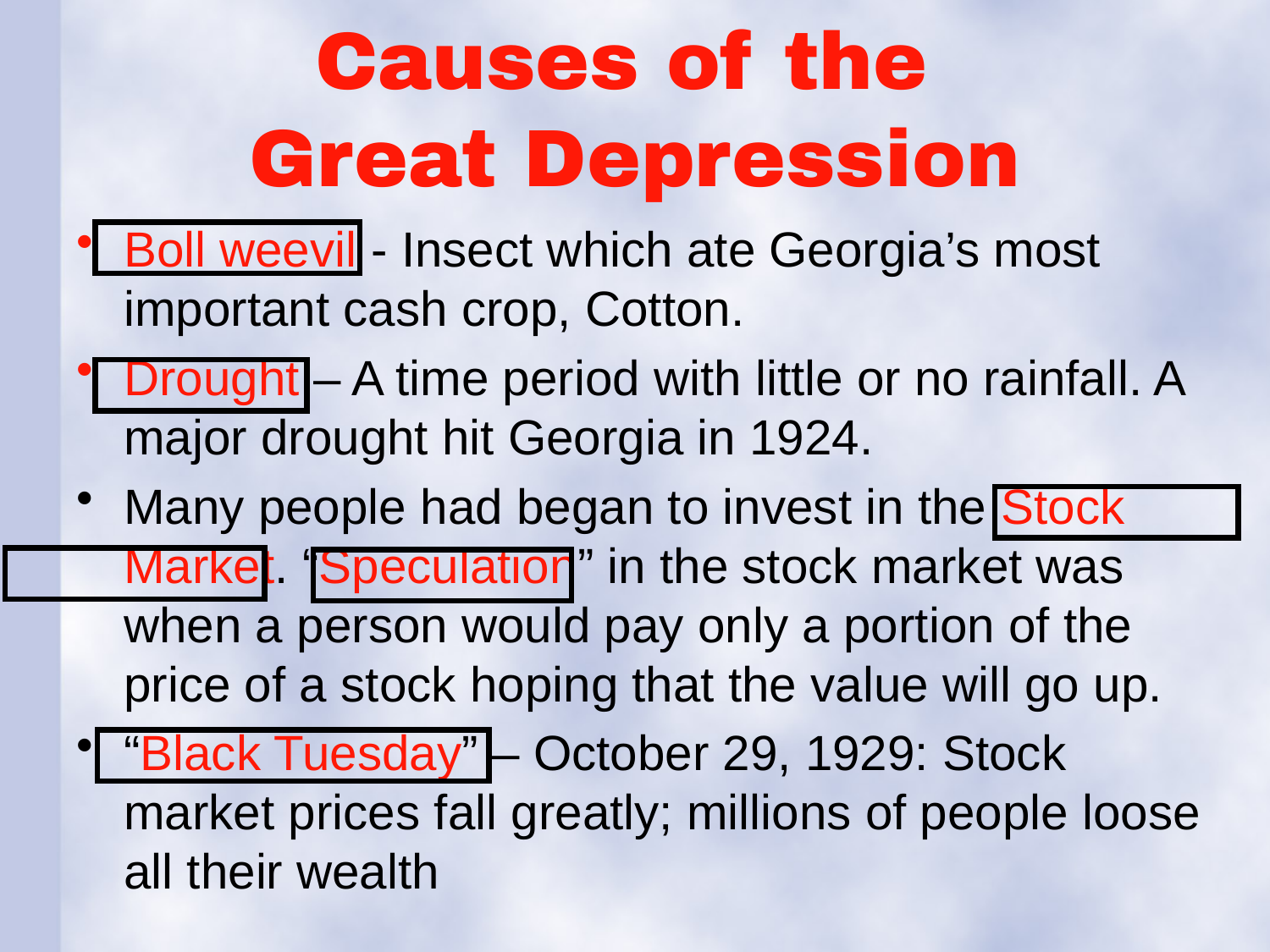

# Causes of the Great Depression
Boll weevil - Insect which ate Georgia’s most important cash crop, Cotton.
Drought – A time period with little or no rainfall. A major drought hit Georgia in 1924.
Many people had began to invest in the Stock Market. “Speculation” in the stock market was when a person would pay only a portion of the price of a stock hoping that the value will go up.
“Black Tuesday” – October 29, 1929: Stock market prices fall greatly; millions of people loose all their wealth